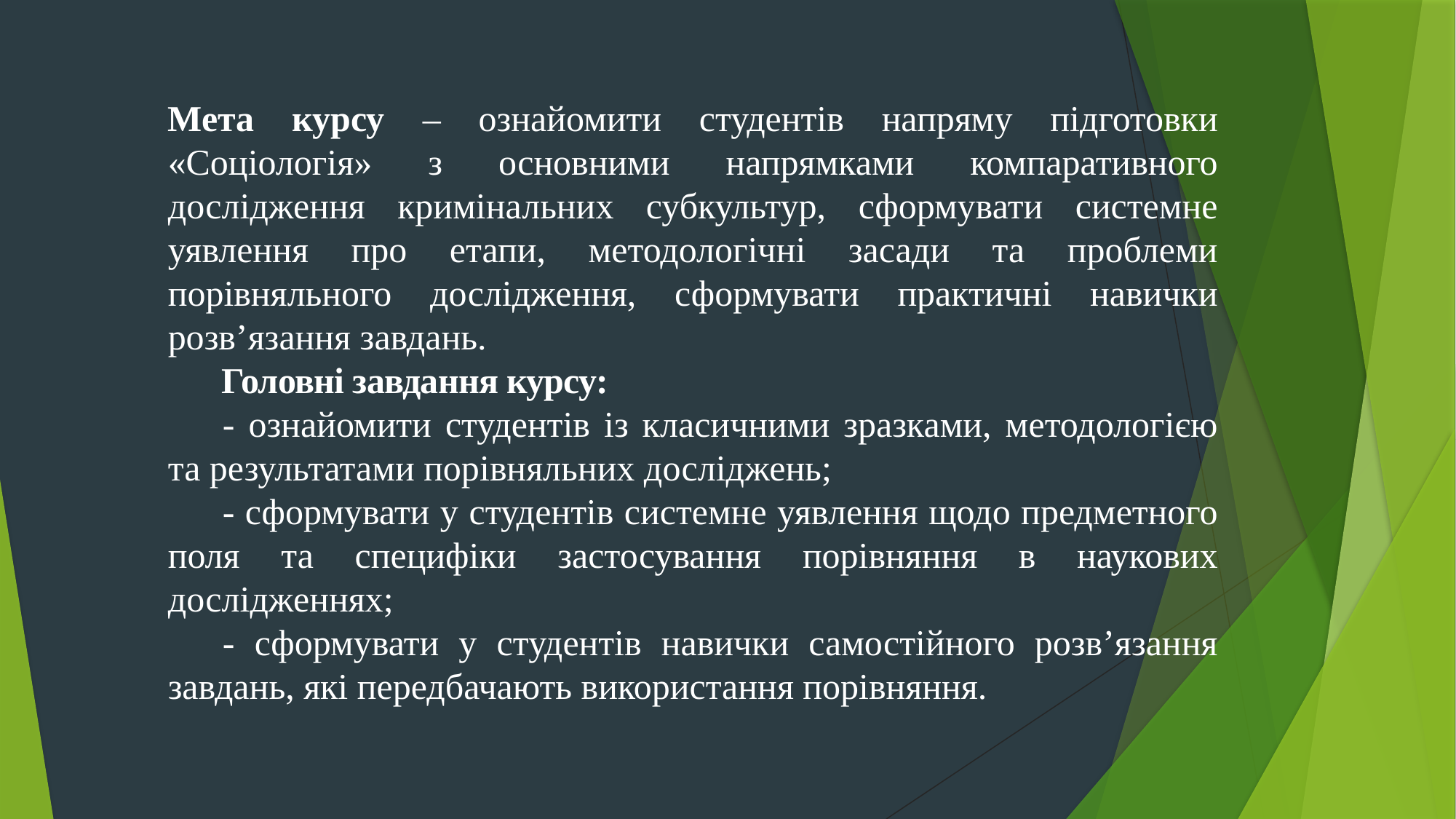

Мета курсу – ознайомити студентів напряму підготовки «Соціологія» з основними напрямками компаративного дослідження кримінальних субкультур, сформувати системне уявлення про етапи, методологічні засади та проблеми порівняльного дослідження, сформувати практичні навички розв’язання завдань.
Головні завдання курсу:
- ознайомити студентів із класичними зразками, методологією та результатами порівняльних досліджень;
- сформувати у студентів системне уявлення щодо предметного поля та специфіки застосування порівняння в наукових дослідженнях;
- сформувати у студентів навички самостійного розв’язання завдань, які передбачають використання порівняння.